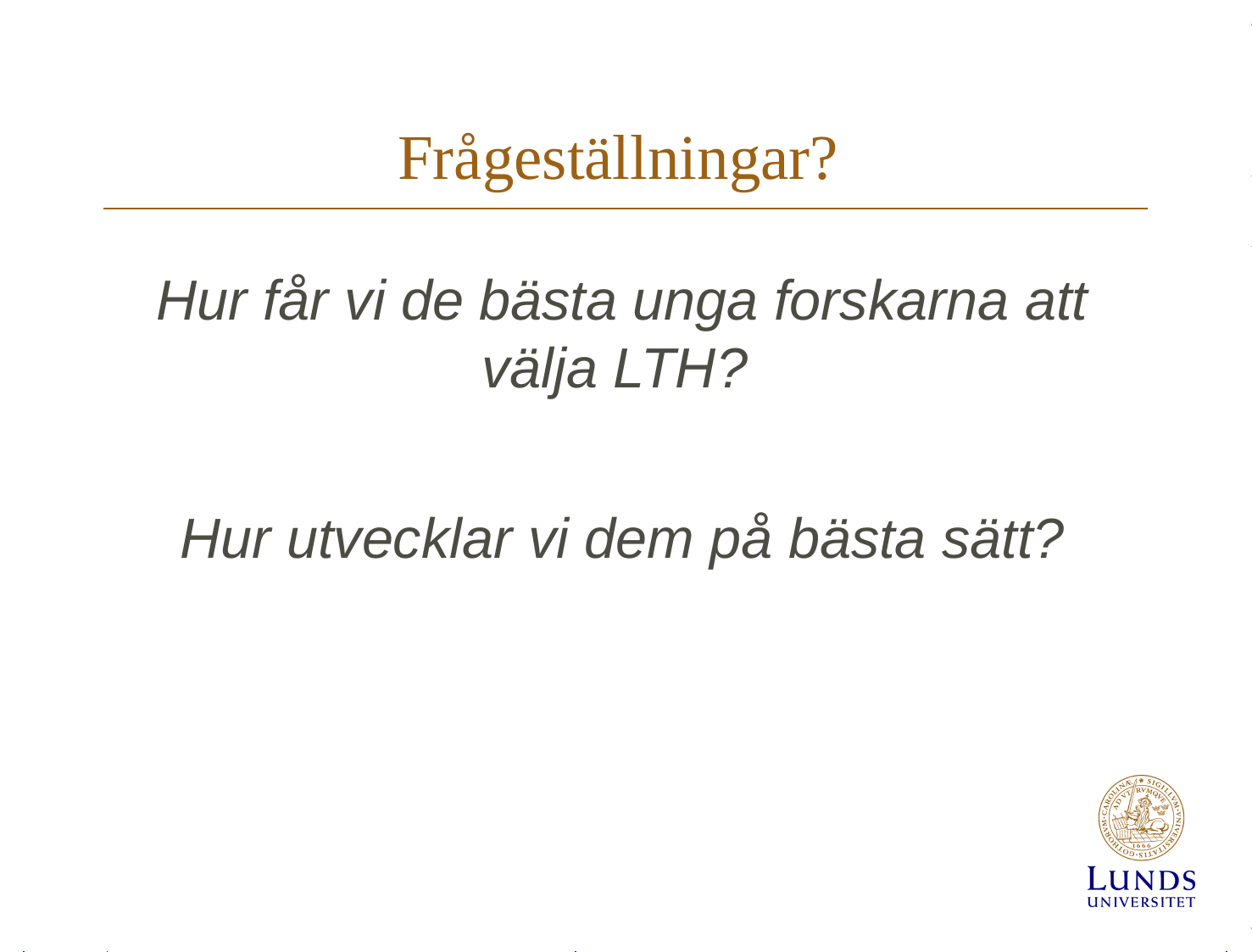

# Frågeställningar?
Hur får vi de bästa unga forskarna att välja LTH?

Hur utvecklar vi dem på bästa sätt?